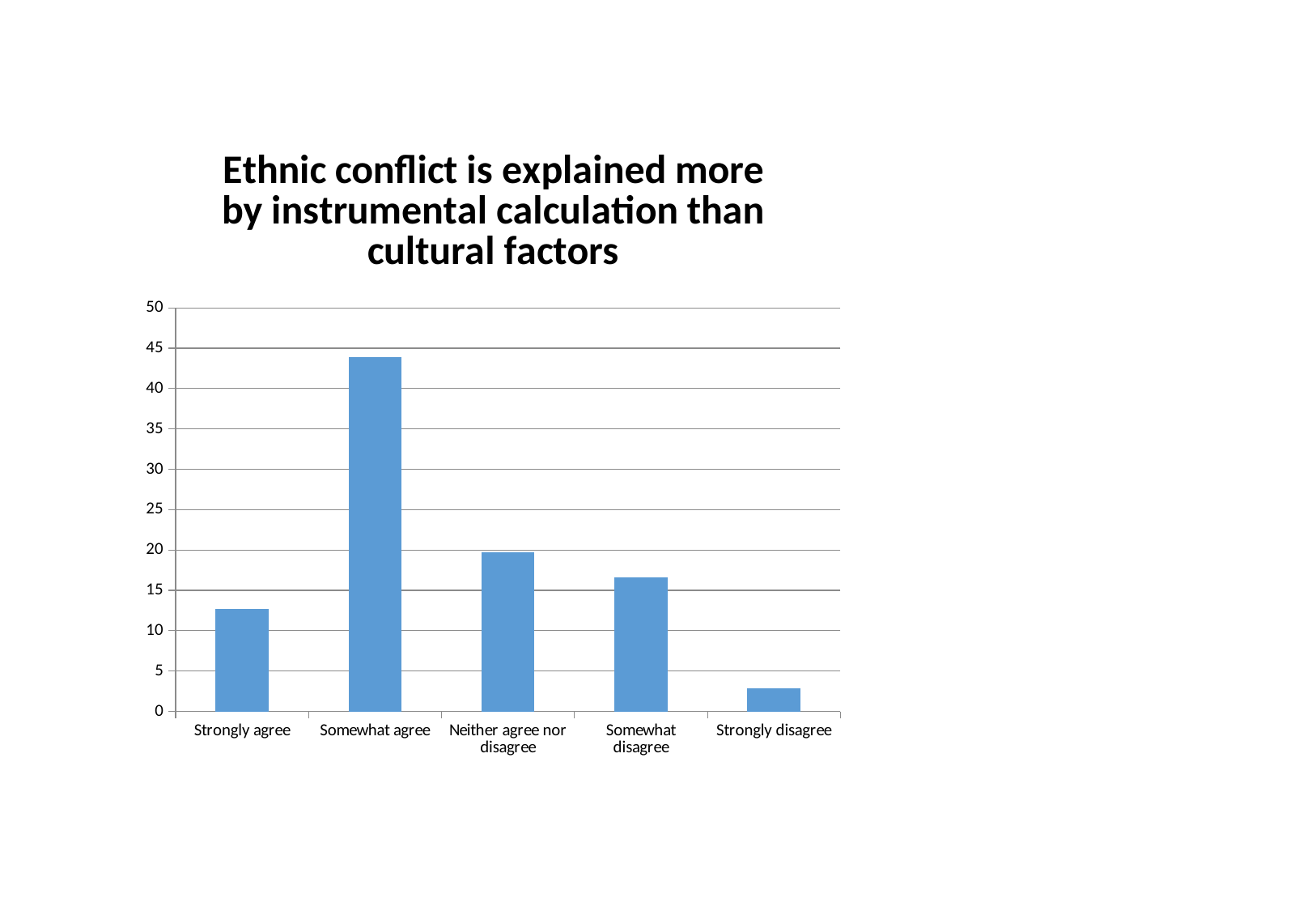

### Chart: Ethnic conflict is explained more by instrumental calculation than cultural factors

| Category | Ethnic conflict is explained more by instrumental calculation than cultural factors |
|---|---|
| Strongly agree | 12.7 |
| Somewhat agree | 43.9 |
| Neither agree nor disagree | 19.7 |
| Somewhat disagree | 16.6 |
| Strongly disagree | 2.9 |